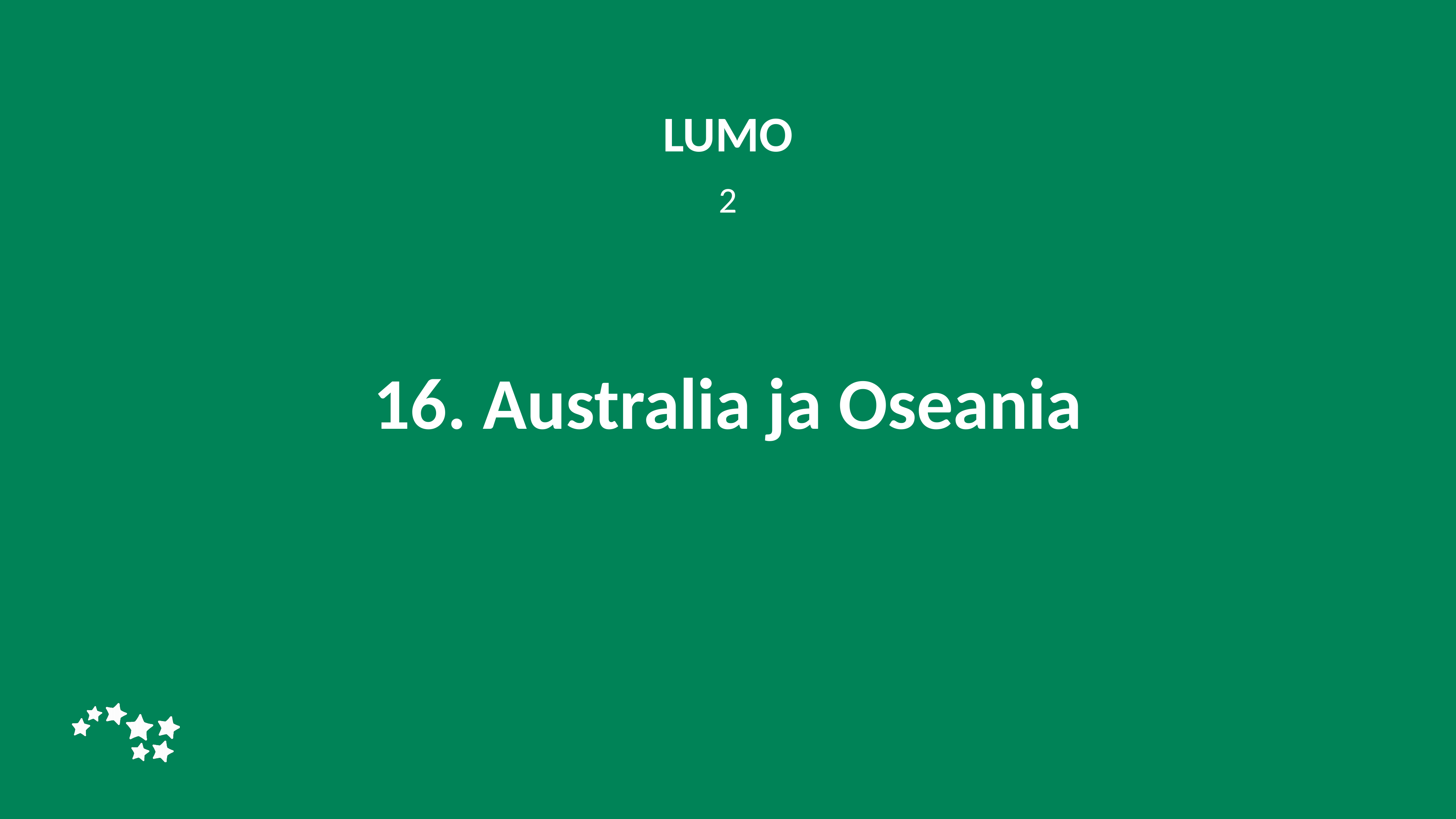

LUMO
2
# 16. Australia ja Oseania